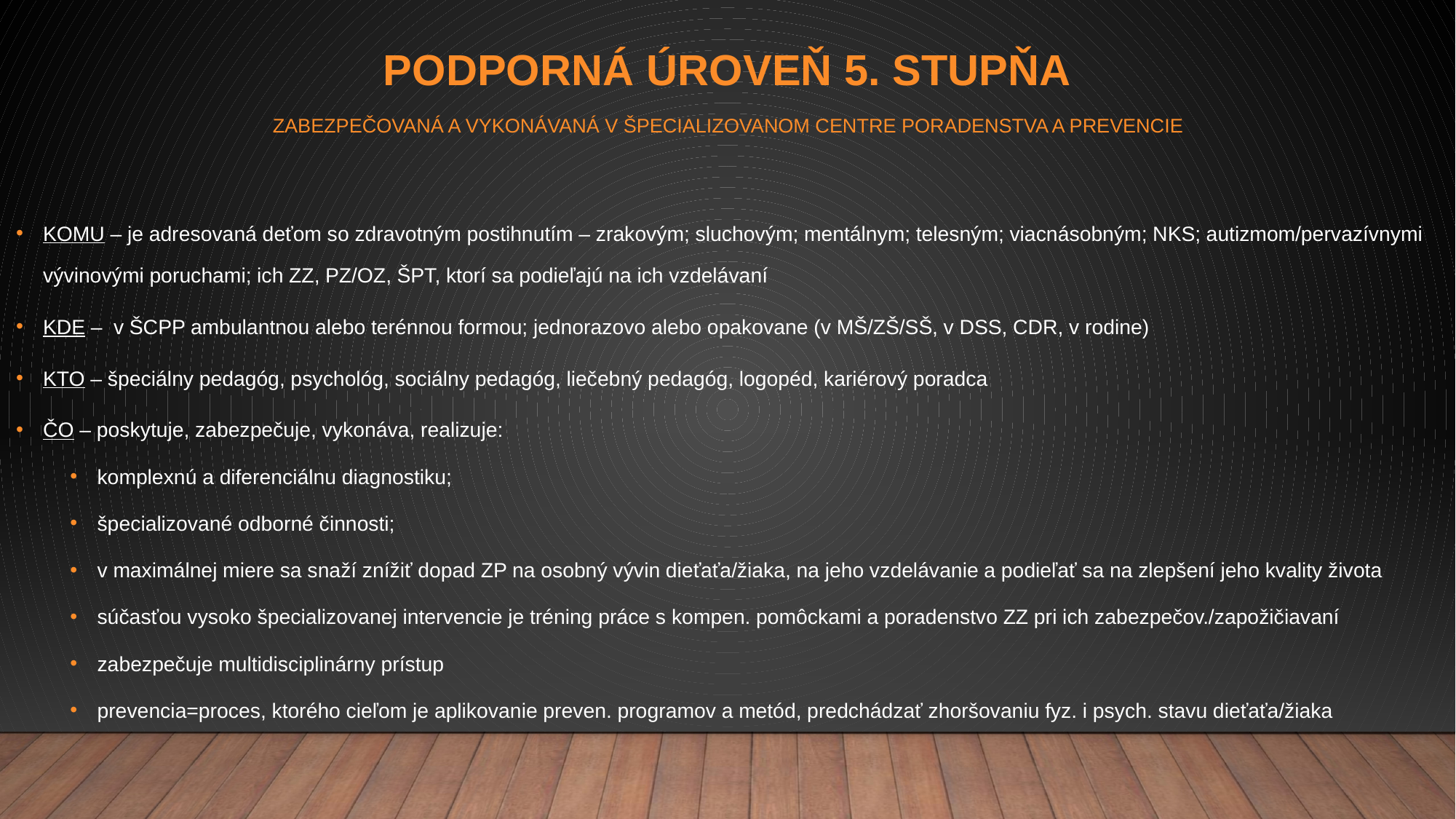

# Podporná úroveň 5. stupňa zabezpečovaná a vykonávaná v špecializovanom centre poradenstva a prevencie
KOMU – je adresovaná deťom so zdravotným postihnutím – zrakovým; sluchovým; mentálnym; telesným; viacnásobným; NKS; autizmom/pervazívnymi vývinovými poruchami; ich ZZ, PZ/OZ, ŠPT, ktorí sa podieľajú na ich vzdelávaní
KDE –  v ŠCPP ambulantnou alebo terénnou formou; jednorazovo alebo opakovane (v MŠ/ZŠ/SŠ, v DSS, CDR, v rodine)
KTO – špeciálny pedagóg, psychológ, sociálny pedagóg, liečebný pedagóg, logopéd, kariérový poradca
ČO – poskytuje, zabezpečuje, vykonáva, realizuje:
komplexnú a diferenciálnu diagnostiku;
špecializované odborné činnosti;
v maximálnej miere sa snaží znížiť dopad ZP na osobný vývin dieťaťa/žiaka, na jeho vzdelávanie a podieľať sa na zlepšení jeho kvality života
súčasťou vysoko špecializovanej intervencie je tréning práce s kompen. pomôckami a poradenstvo ZZ pri ich zabezpečov./zapožičiavaní
zabezpečuje multidisciplinárny prístup
prevencia=proces, ktorého cieľom je aplikovanie preven. programov a metód, predchádzať zhoršovaniu fyz. i psych. stavu dieťaťa/žiaka